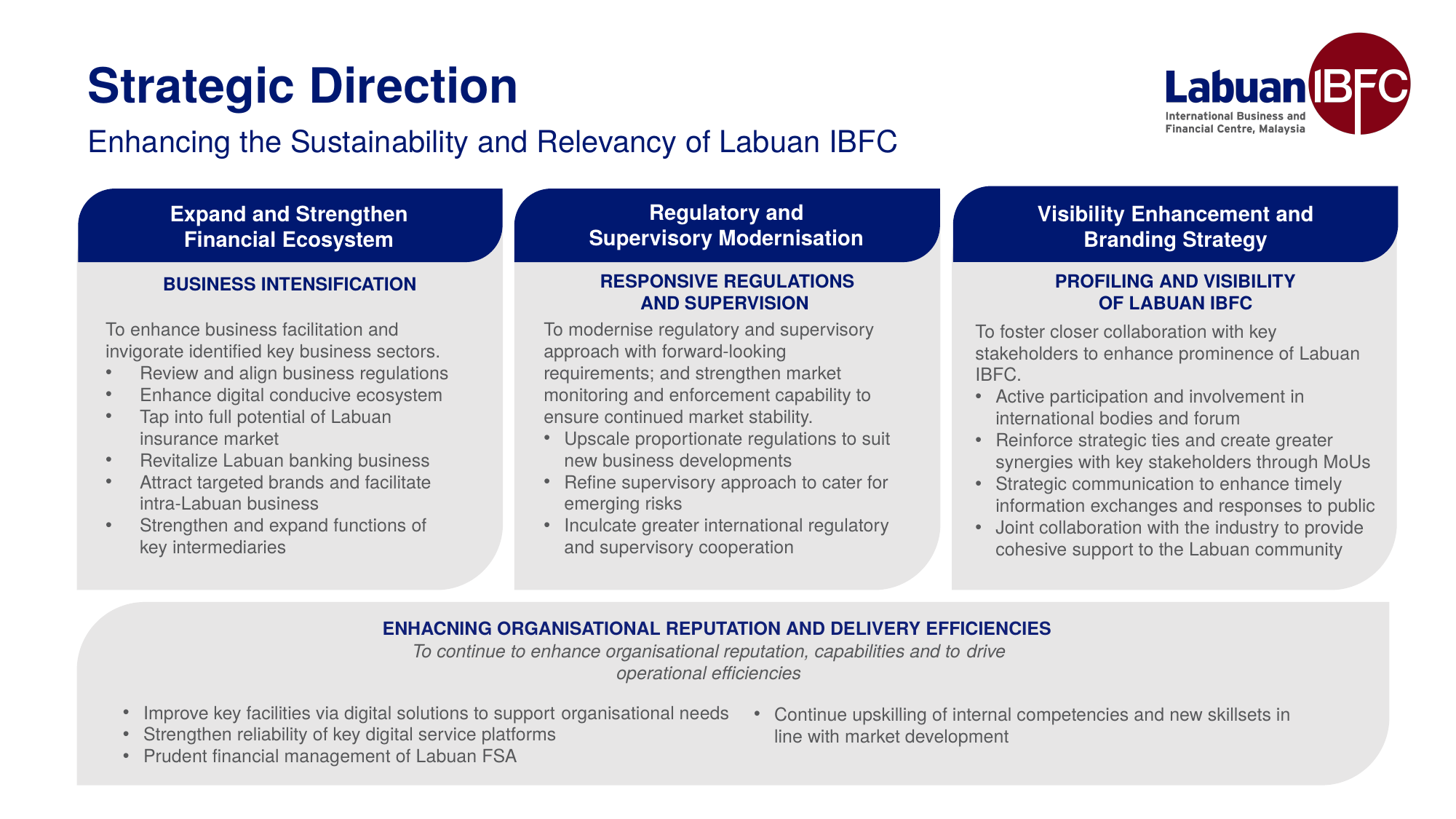

Strategic Direction
Enhancing the Sustainability and Relevancy of Labuan IBFC

Regulatory and
Supervisory Modernisation
Expand and Strengthen
Financial Ecosystem
Visibility Enhancement and
Branding Strategy
RESPONSIVE REGULATIONS AND SUPERVISION
PROFILING AND VISIBILITY OF LABUAN IBFC
BUSINESS INTENSIFICATION
To enhance business facilitation and invigorate identified key business sectors.
Review and align business regulations
Enhance digital conducive ecosystem
Tap into full potential of Labuan insurance market
Revitalize Labuan banking business
Attract targeted brands and facilitate intra-Labuan business
Strengthen and expand functions of key intermediaries
To modernise regulatory and supervisory approach with forward-looking requirements; and strengthen market monitoring and enforcement capability to ensure continued market stability.
Upscale proportionate regulations to suit new business developments
Refine supervisory approach to cater for emerging risks
Inculcate greater international regulatory and supervisory cooperation
To foster closer collaboration with key stakeholders to enhance prominence of Labuan IBFC.
Active participation and involvement in international bodies and forum
Reinforce strategic ties and create greater synergies with key stakeholders through MoUs
Strategic communication to enhance timely information exchanges and responses to public
Joint collaboration with the industry to provide cohesive support to the Labuan community

ENHACNING ORGANISATIONAL REPUTATION AND DELIVERY EFFICIENCIES
To continue to enhance organisational reputation, capabilities and to drive operational efficiencies
Improve key facilities via digital solutions to support organisational needs
Strengthen reliability of key digital service platforms
Prudent financial management of Labuan FSA

Continue upskilling of internal competencies and new skillsets in line with market development